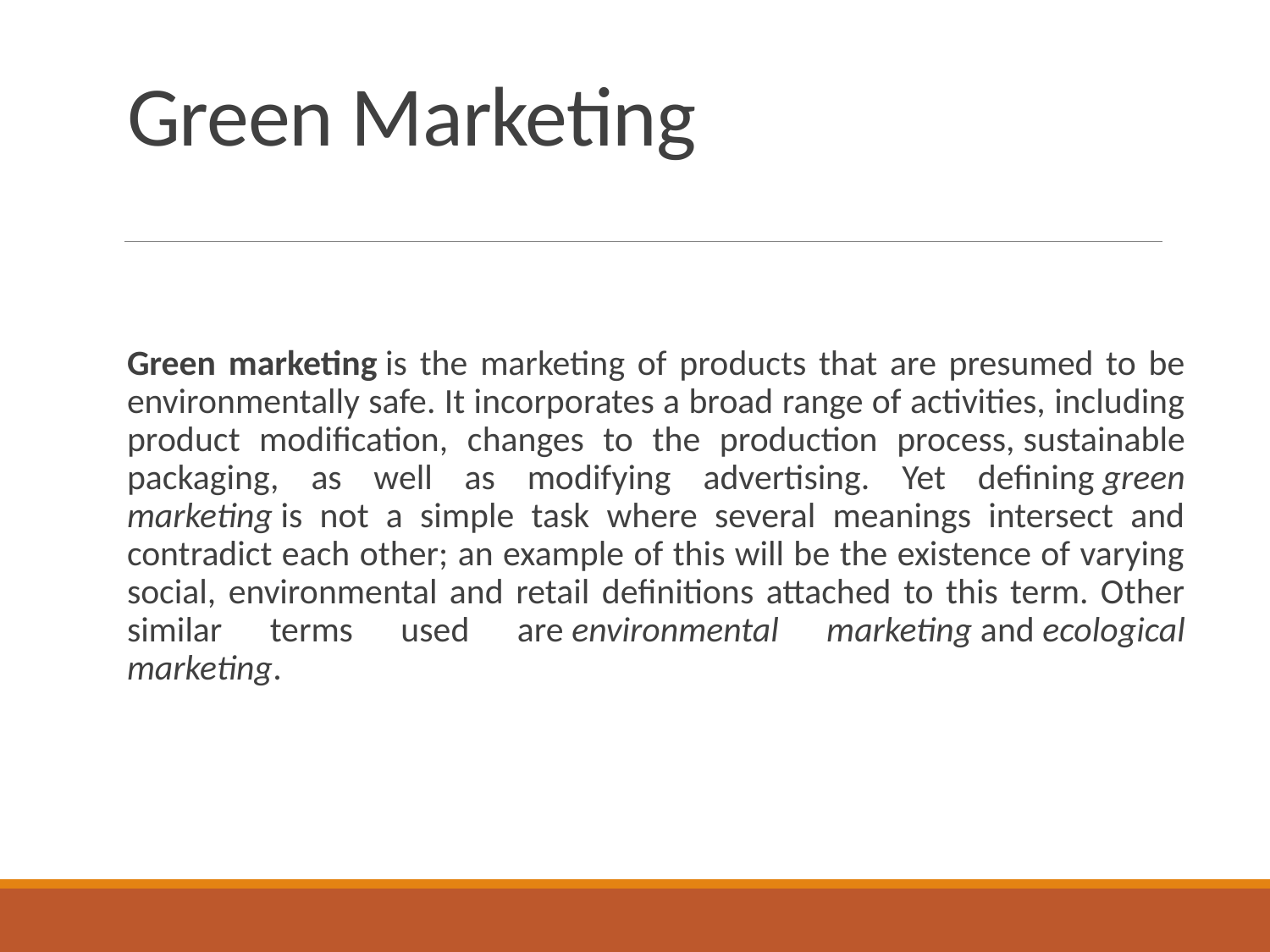

# Green Marketing
Green marketing is the marketing of products that are presumed to be environmentally safe. It incorporates a broad range of activities, including product modification, changes to the production process, sustainable packaging, as well as modifying advertising. Yet defining green marketing is not a simple task where several meanings intersect and contradict each other; an example of this will be the existence of varying social, environmental and retail definitions attached to this term. Other similar terms used are environmental marketing and ecological marketing.